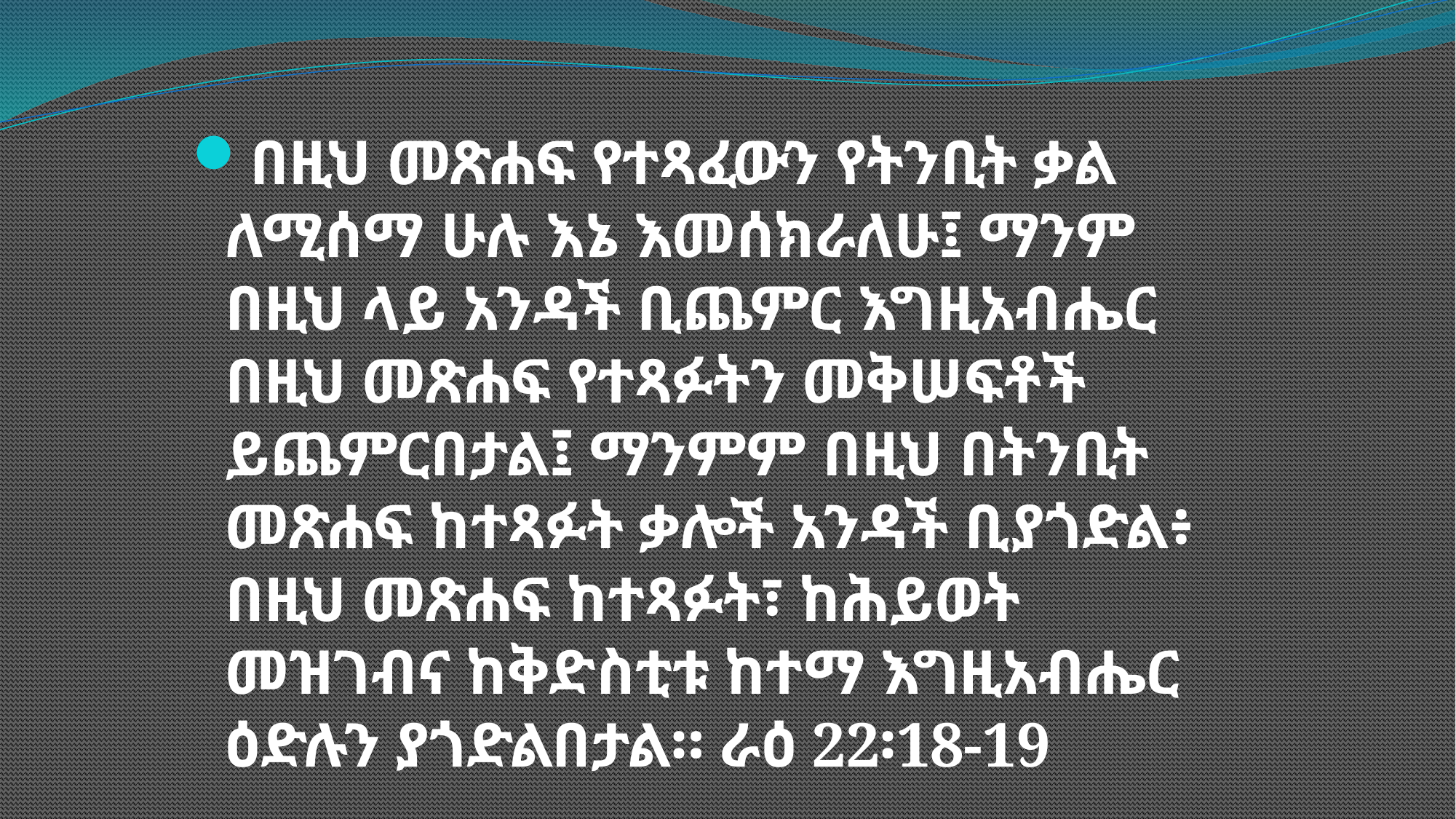

በዚህ መጽሐፍ የተጻፈውን የትንቢት ቃል ለሚሰማ ሁሉ እኔ እመሰክራለሁ፤ ማንም በዚህ ላይ አንዳች ቢጨምር እግዚአብሔር በዚህ መጽሐፍ የተጻፉትን መቅሠፍቶች ይጨምርበታል፤ ማንምም በዚህ በትንቢት መጽሐፍ ከተጻፉት ቃሎች አንዳች ቢያጎድል፥ በዚህ መጽሐፍ ከተጻፉት፣ ከሕይወት መዝገብና ከቅድስቲቱ ከተማ እግዚአብሔር ዕድሉን ያጎድልበታል። ራዕ 22፡18-19